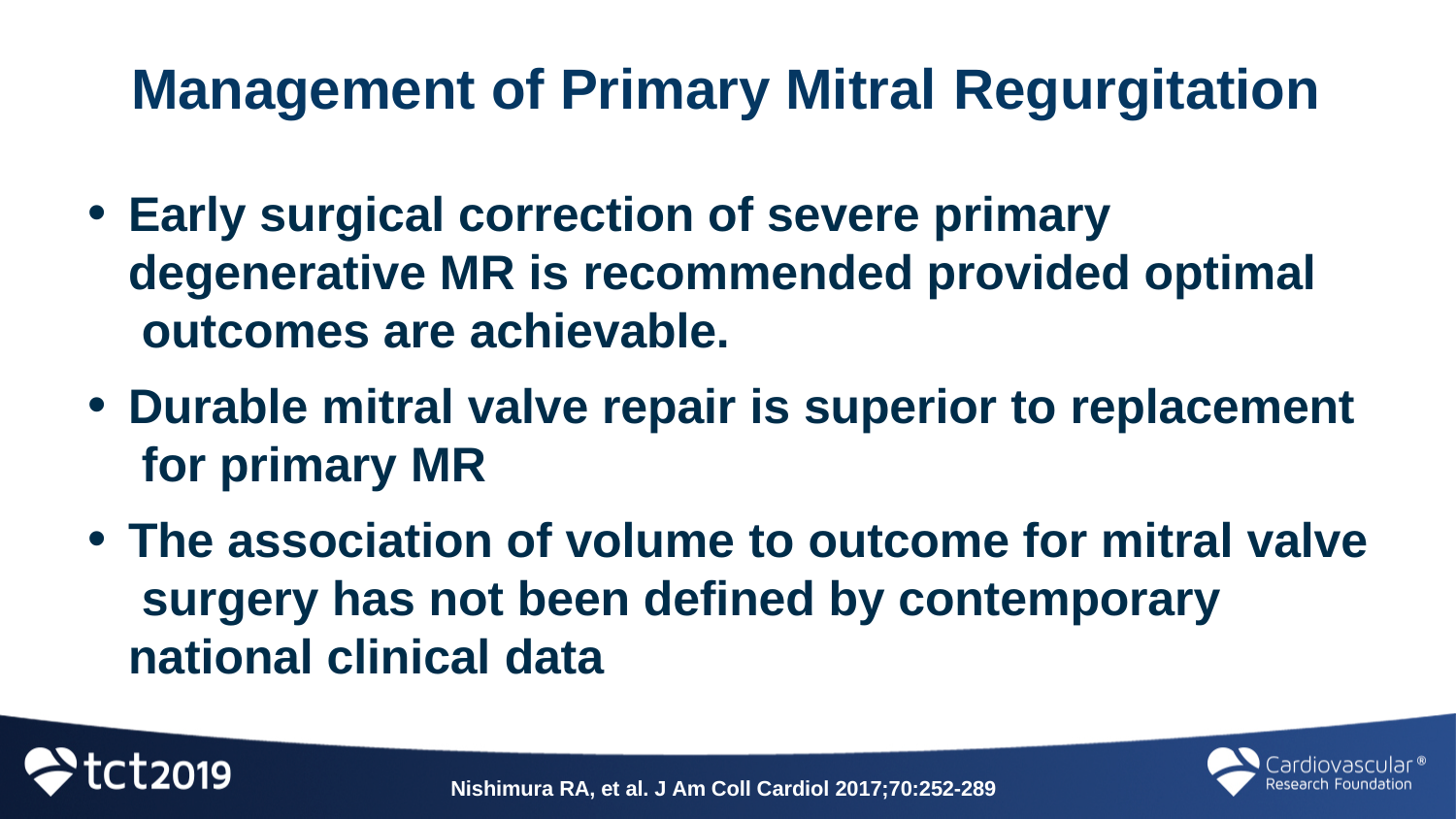

# Management of Primary Mitral Regurgitation
Early surgical correction of severe primary  degenerative MR is recommended provided optimal  outcomes are achievable.
Durable mitral valve repair is superior to replacement  for primary MR
The association of volume to outcome for mitral valve  surgery has not been defined by contemporary  national clinical data
Nishimura RA, et al. J Am Coll Cardiol 2017;70:252-289